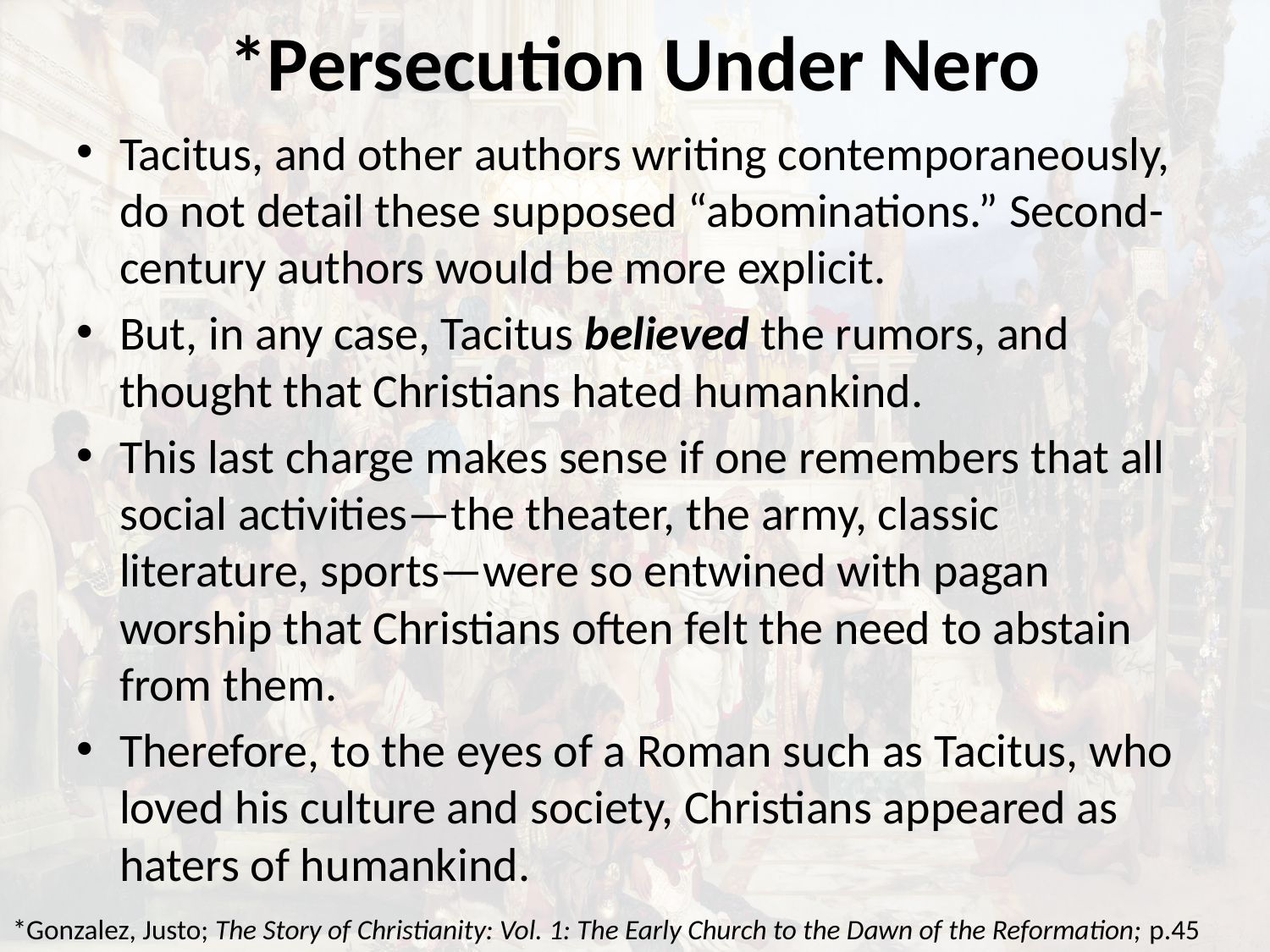

# *Persecution Under Nero
Tacitus, and other authors writing contemporaneously, do not detail these supposed “abominations.” Second-century authors would be more explicit.
But, in any case, Tacitus believed the rumors, and thought that Christians hated humankind.
This last charge makes sense if one remembers that all social activities—the theater, the army, classic literature, sports—were so entwined with pagan worship that Christians often felt the need to abstain from them.
Therefore, to the eyes of a Roman such as Tacitus, who loved his culture and society, Christians appeared as haters of humankind.
*Gonzalez, Justo; The Story of Christianity: Vol. 1: The Early Church to the Dawn of the Reformation; p.45